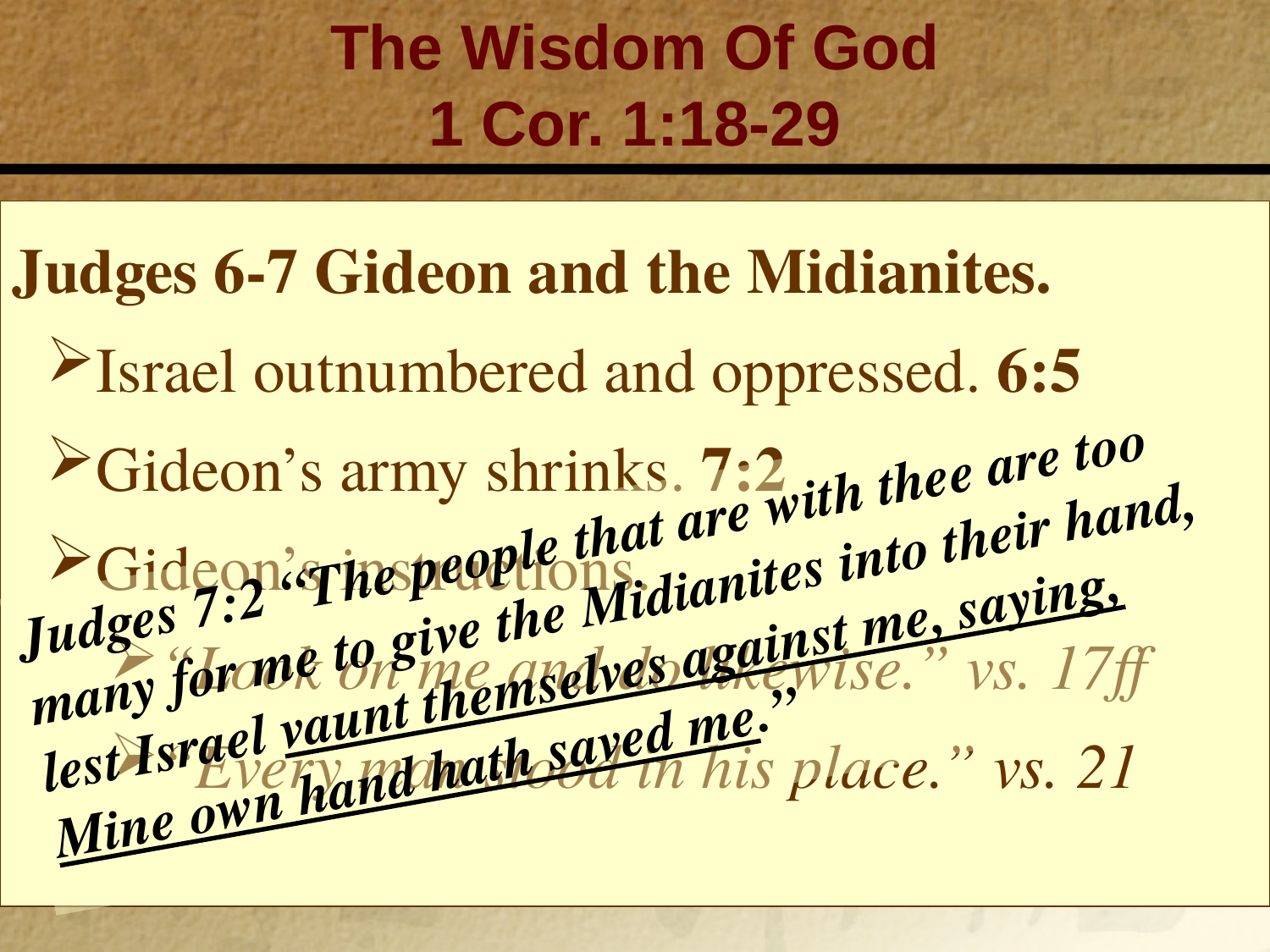

The Wisdom Of God
1 Cor. 1:18-29

Judges 6-7 Gideon and the Midianites.
Israel outnumbered and oppressed. 6:5
Gideon’s army shrinks. 7:2
Gideon’s instructions.
“Look on me and do likewise.” vs. 17ff
“Every man stood in his place.” vs. 21

Judges 7:2 “The people that are with thee are too many for me to give the Midianites into their hand, lest Israel vaunt themselves against me, saying, Mine own hand hath saved me.”

7